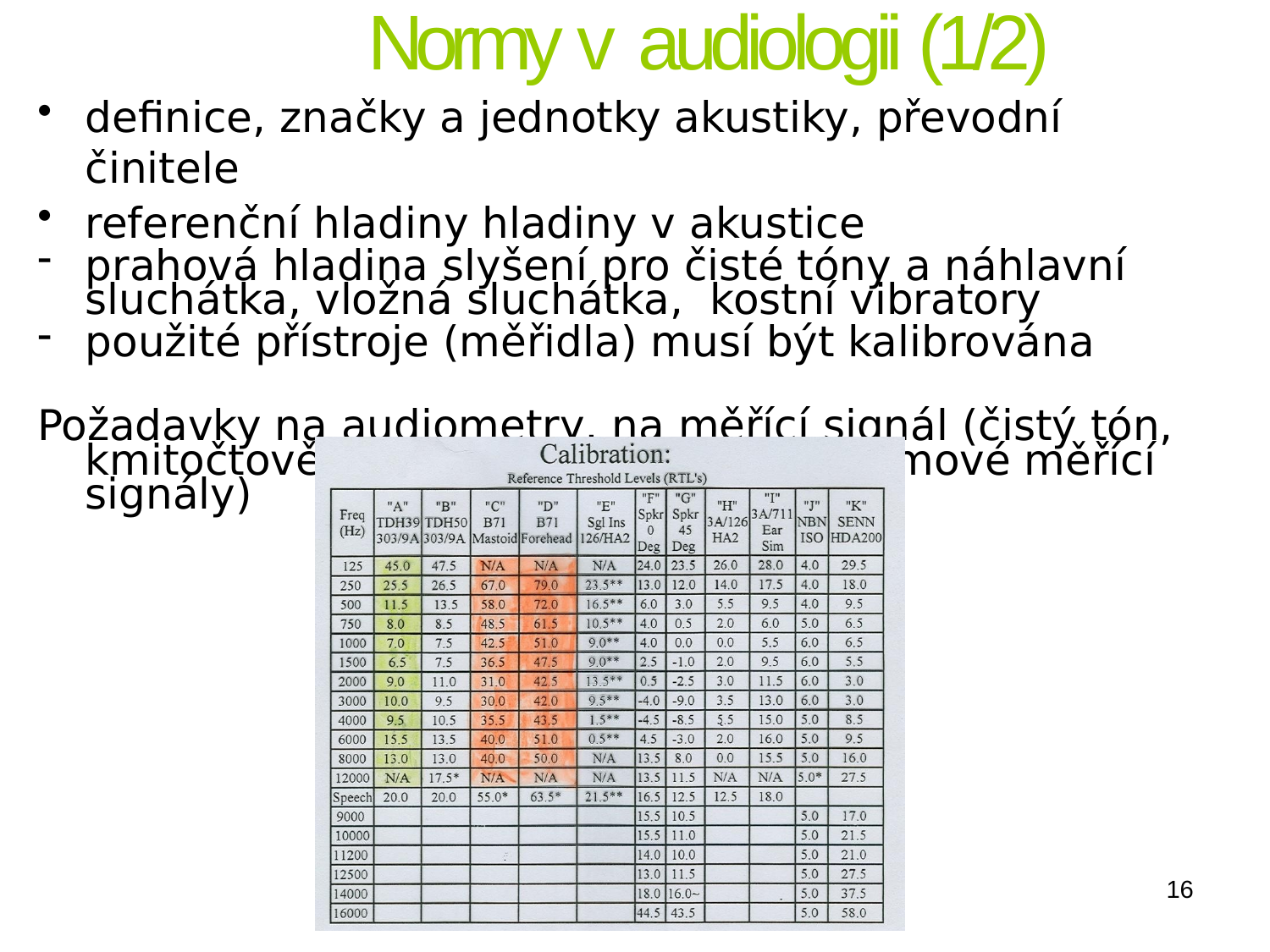

# Normy v audiologii (1/2)
definice, značky a jednotky akustiky, převodní činitele
referenční hladiny hladiny v akustice
prahová hladina slyšení pro čisté tóny a náhlavní sluchátka, vložná sluchátka,  kostní vibratory
použité přístroje (měřidla) musí být kalibrována

Požadavky na audiometry, na měřící signál (čistý tón, kmitočtově modulovaný  tón, úzkopásmové měřící signály)

16